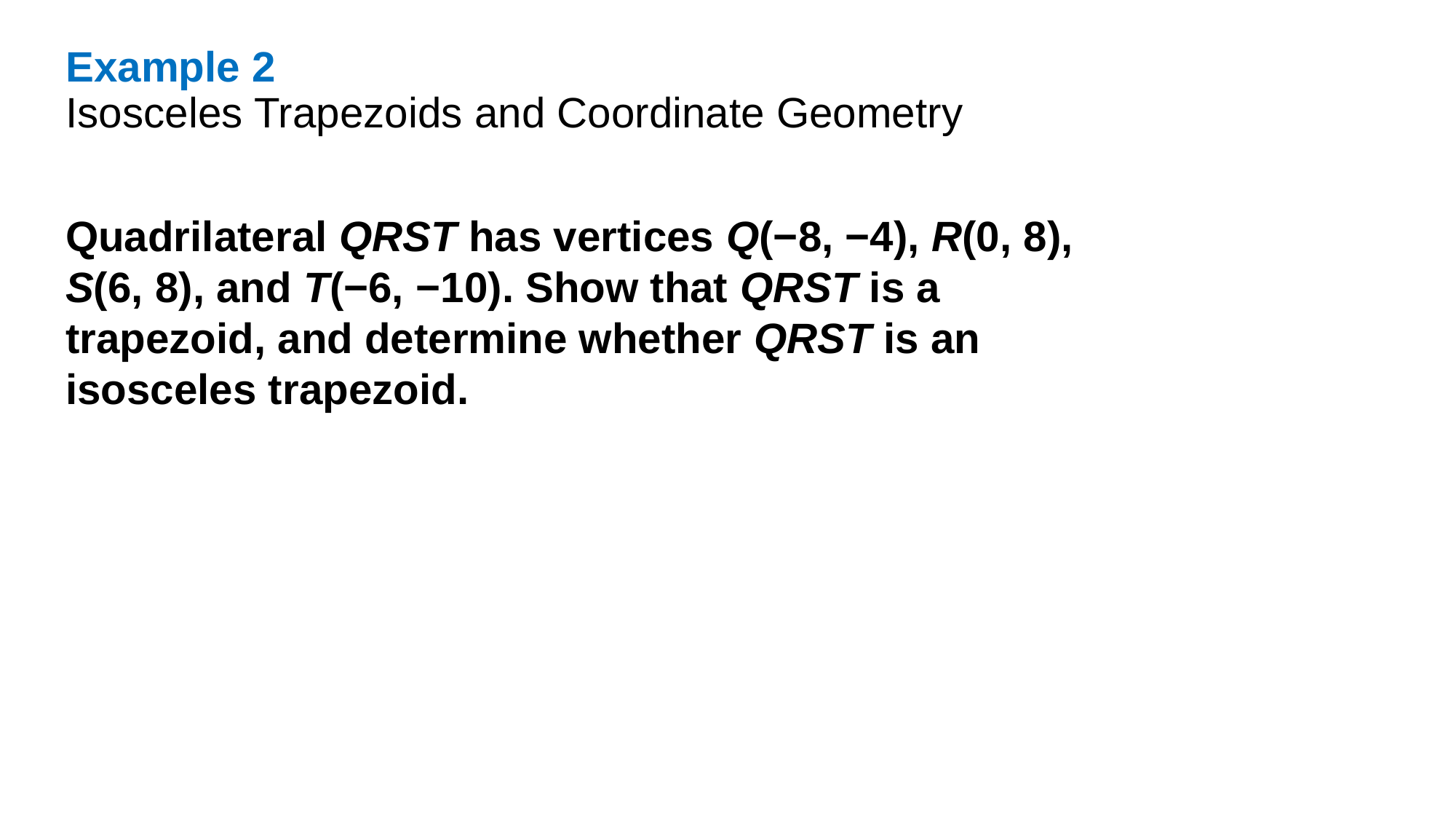

Example 2
Isosceles Trapezoids and Coordinate Geometry
Quadrilateral QRST has vertices Q(−8, −4), R(0, 8), S(6, 8), and T(−6, −10). Show that QRST is a trapezoid, and determine whether QRST is an isosceles trapezoid.